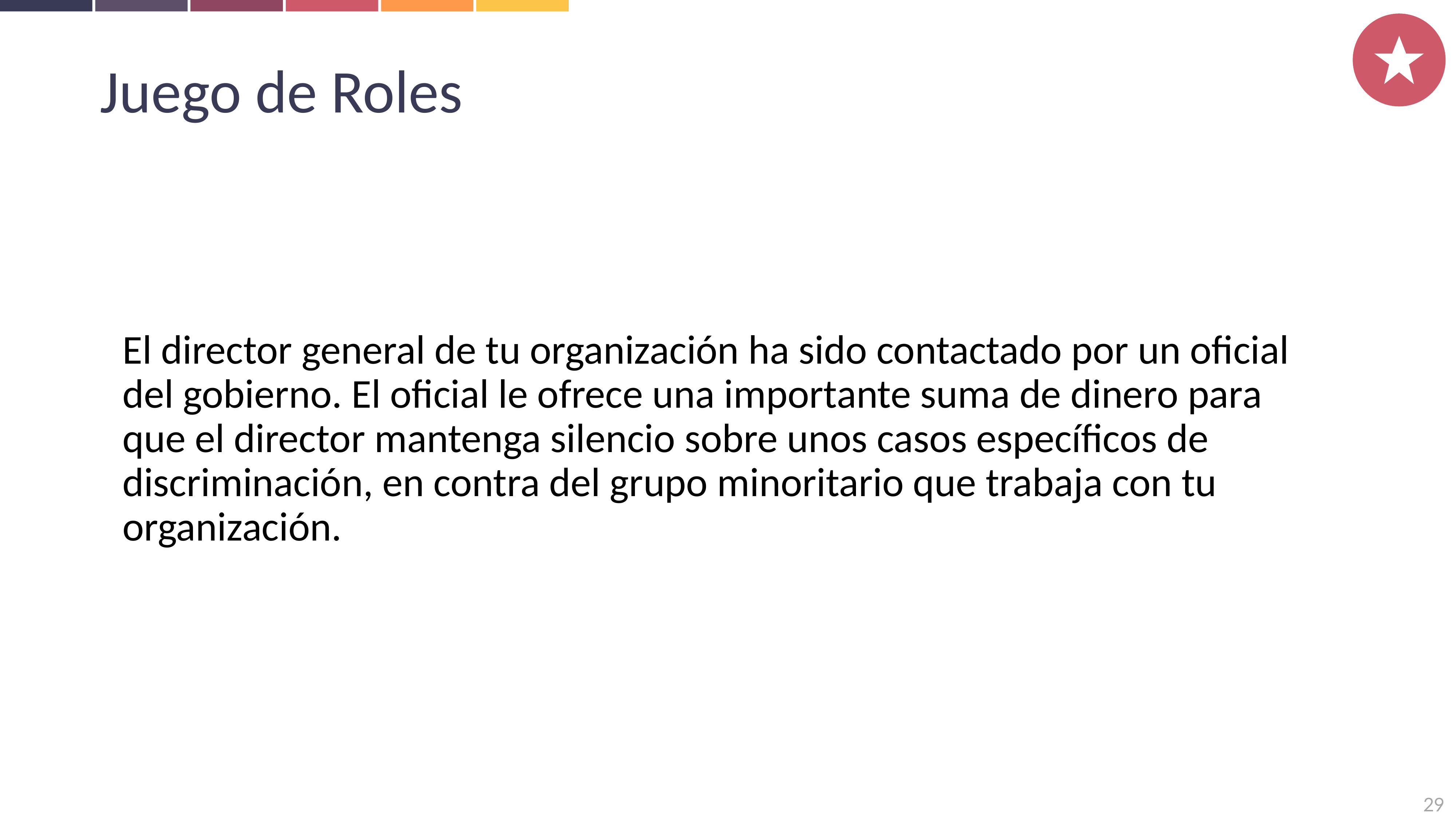

Juego de Roles
El director general de tu organización ha sido contactado por un oficial del gobierno. El oficial le ofrece una importante suma de dinero para que el director mantenga silencio sobre unos casos específicos de discriminación, en contra del grupo minoritario que trabaja con tu organización.